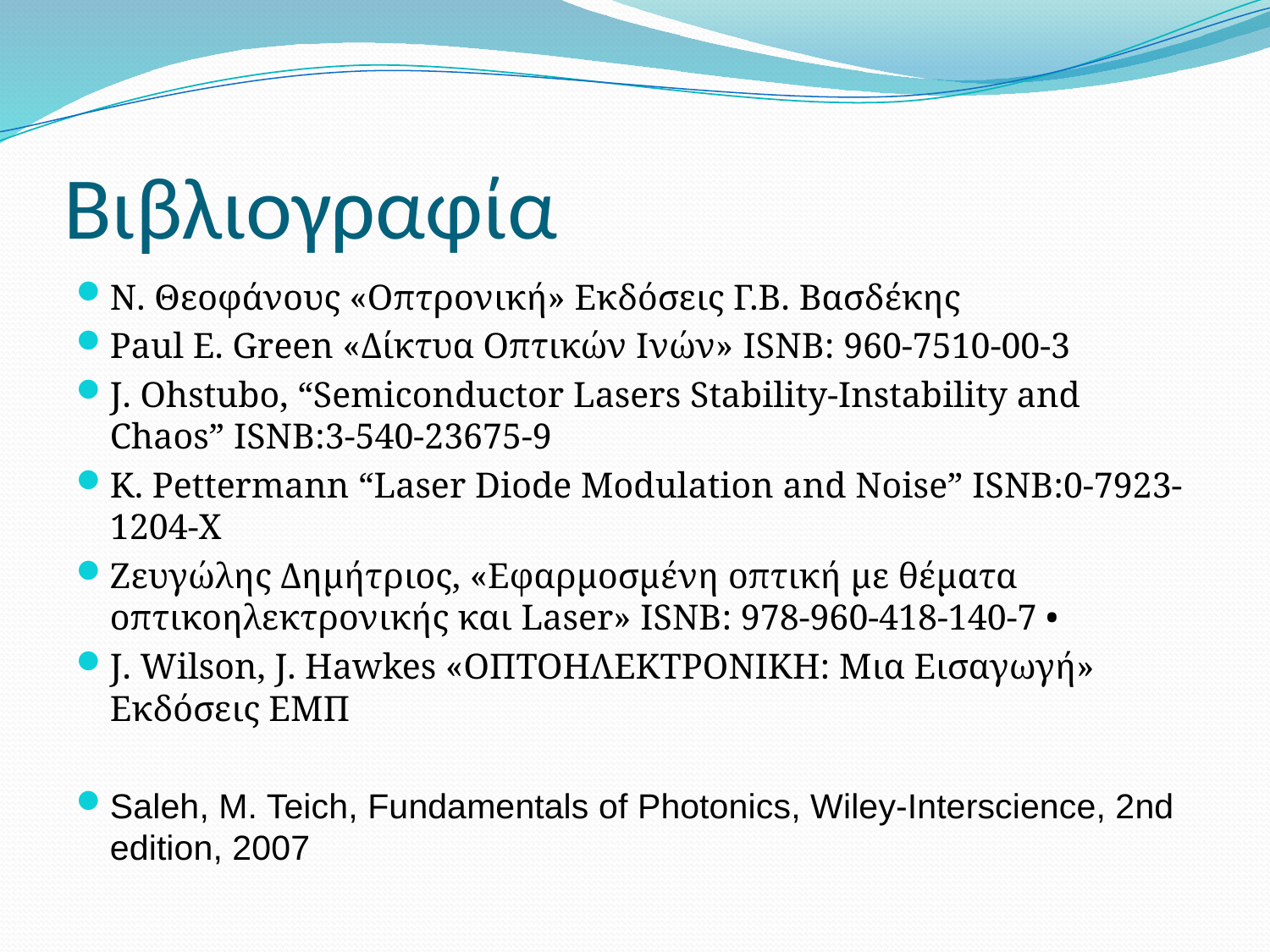

# Βιβλιογραφία
N. Θεοφάνους «Οπτρονική» Εκδόσεις Γ.Β. Βασδέκης
Paul E. Green «Δίκτυα Οπτικών Ινών» ISNB: 960-7510-00-3
J. Ohstubo, “Semiconductor Lasers Stability-Instability and Chaos” ISNB:3-540-23675-9
K. Pettermann “Laser Diode Modulation and Noise” ISNB:0-7923-1204-X
Ζευγώλης Δηµήτριος, «Εφαρµοσµένη οπτική µε θέµατα οπτικοηλεκτρονικής και Laser» ISNB: 978-960-418-140-7 •
J. Wilson, J. Hawkes «ΟΠΤΟΗΛΕΚΤΡΟΝΙΚΗ: Μια Εισαγωγή» Εκδόσεις ΕΜΠ

Saleh, M. Teich, Fundamentals of Photonics, Wiley-Interscience, 2nd edition, 2007